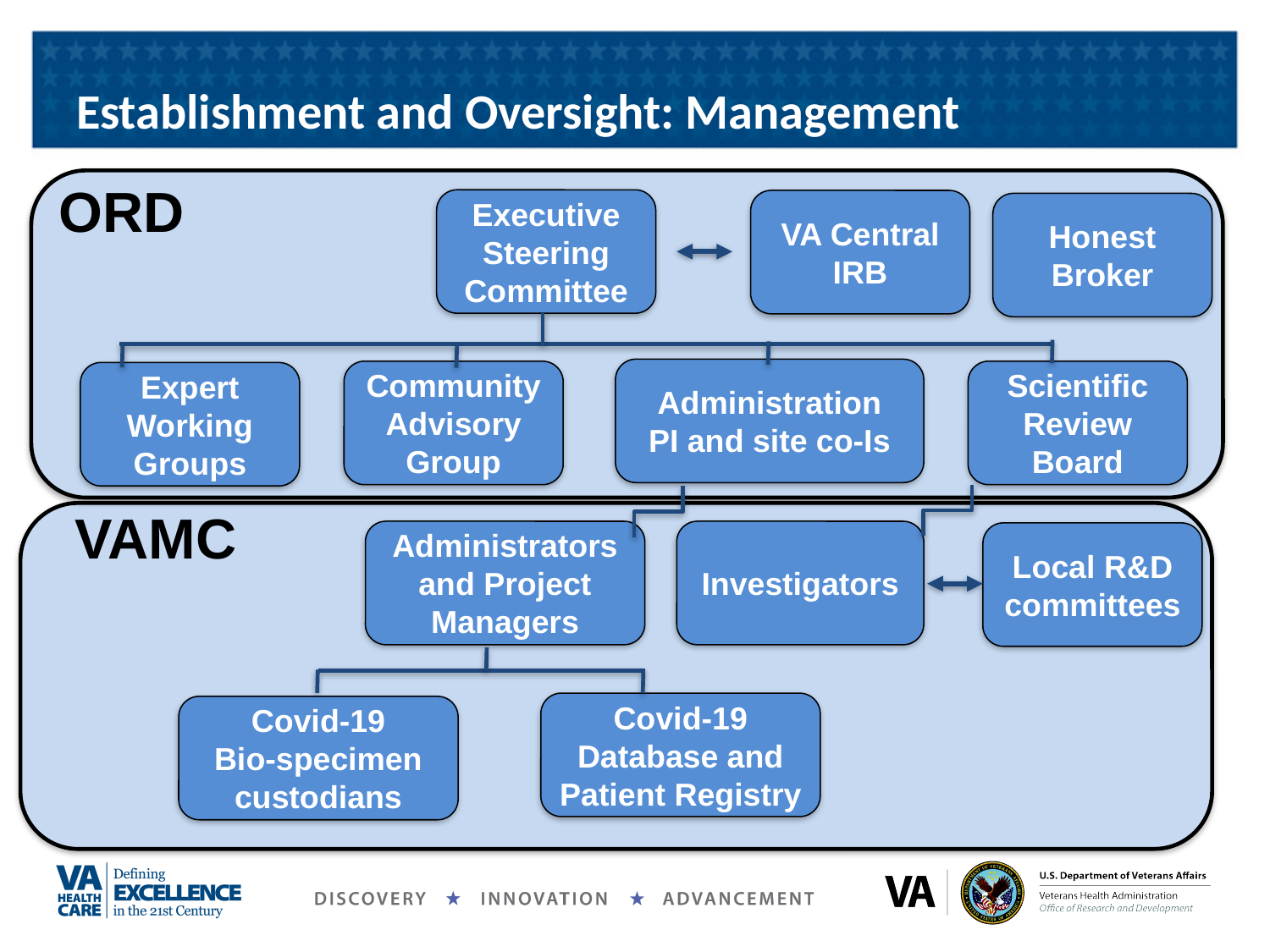

# Establishment and Oversight: Management
ORD

Executive Steering Committee
VA Central IRB
Honest Broker
Administration
PI and site co-Is
Community Advisory Group
Scientific Review Board
Expert Working Groups
VAMC

Administrators and Project Managers
Investigators
Local R&D committees
Covid-19
Database and Patient Registry
Covid-19
Bio-specimen custodians